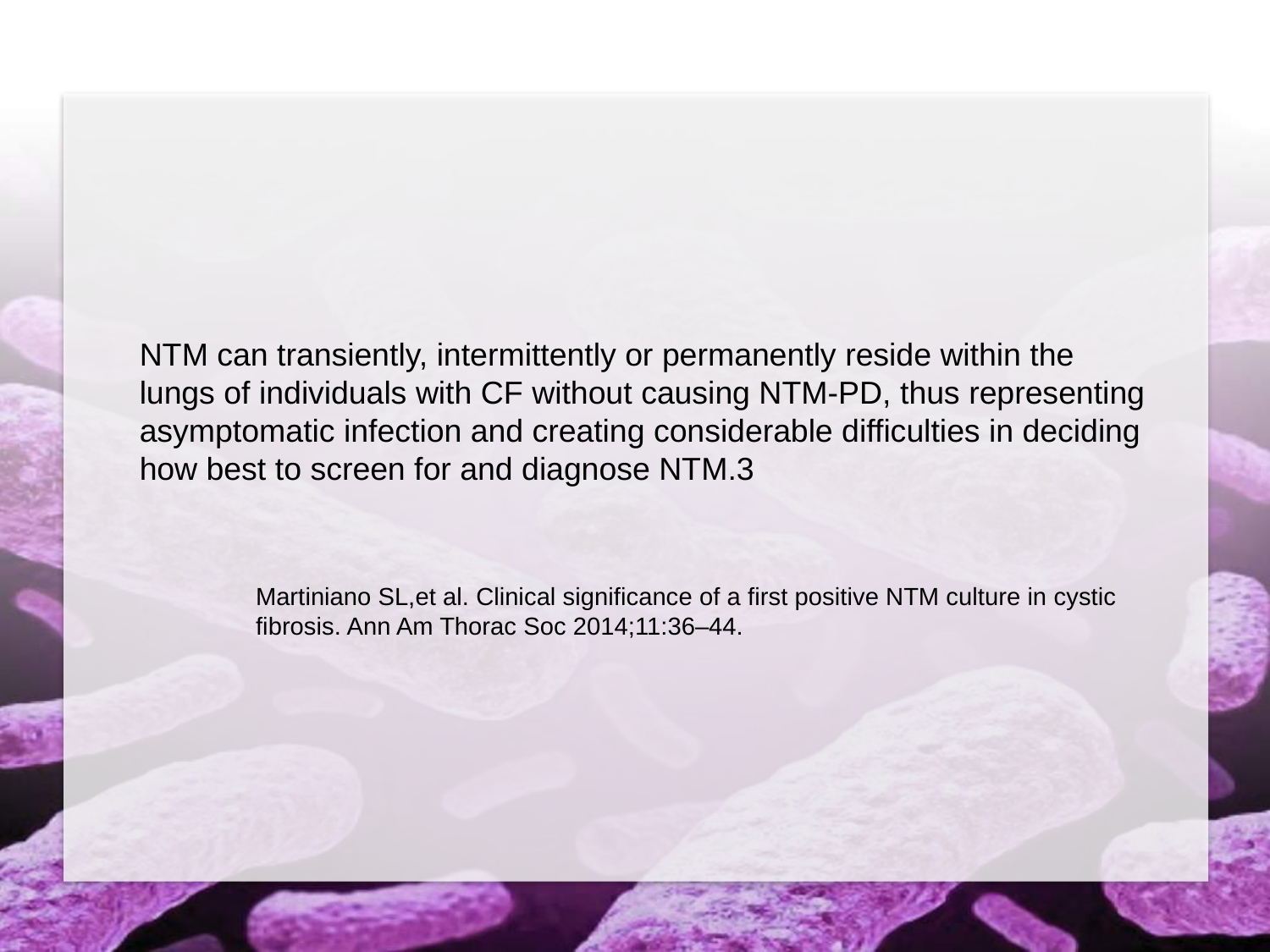

#
NTM can transiently, intermittently or permanently reside within the
lungs of individuals with CF without causing NTM-PD, thus representing asymptomatic infection and creating considerable difficulties in deciding how best to screen for and diagnose NTM.3
Martiniano SL,et al. Clinical significance of a first positive NTM culture in cystic fibrosis. Ann Am Thorac Soc 2014;11:36–44.